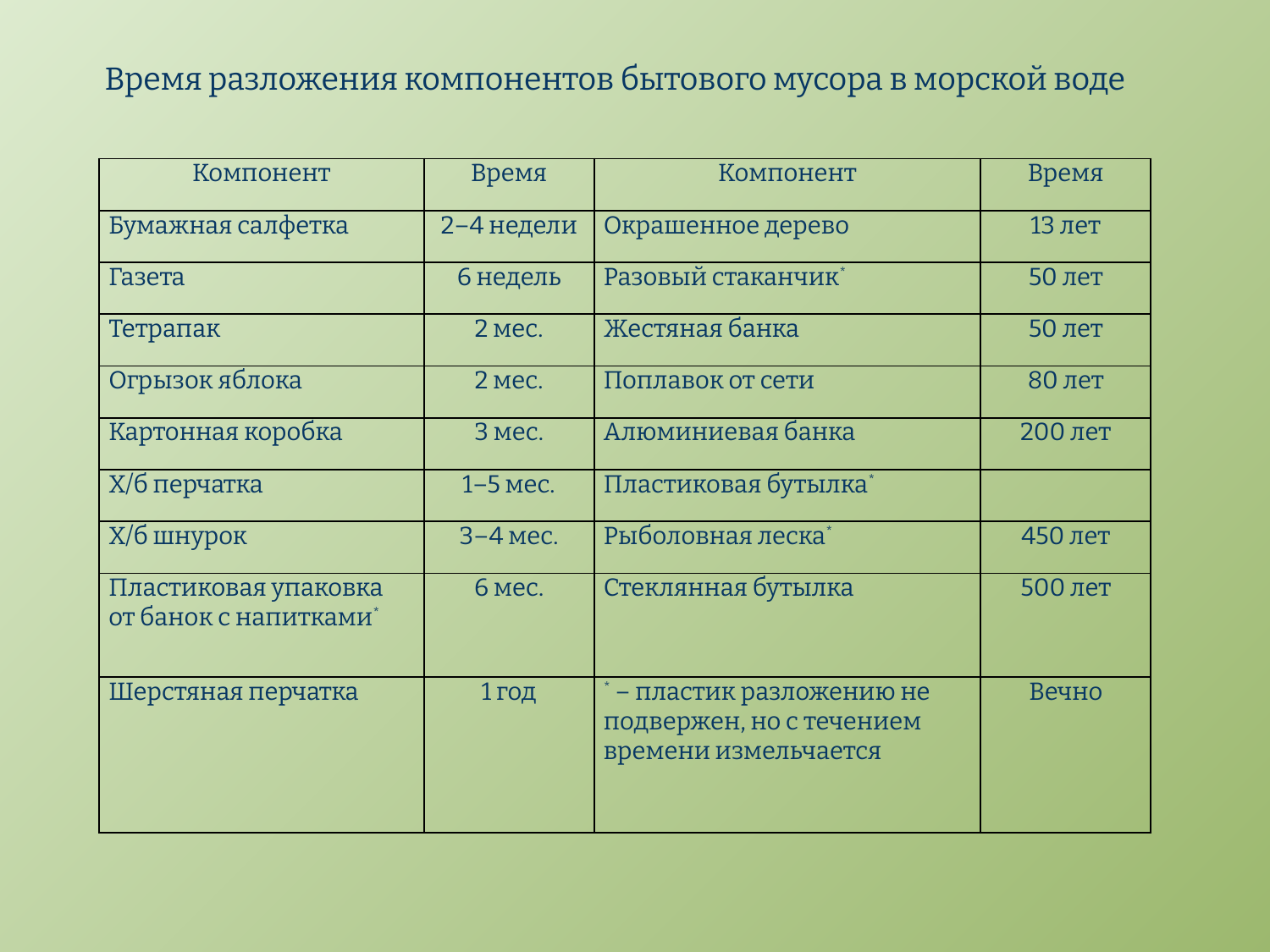

Время разложения компонентов бытового мусора в морской воде
| Компонент | Время | Компонент | Время |
| --- | --- | --- | --- |
| Бумажная салфетка | 2–4 недели | Окрашенное дерево | 13 лет |
| Газета | 6 недель | Разовый стаканчик\* | 50 лет |
| Тетрапак | 2 мес. | Жестяная банка | 50 лет |
| Огрызок яблока | 2 мес. | Поплавок от сети | 80 лет |
| Картонная коробка | 3 мес. | Алюминиевая банка | 200 лет |
| Х/б перчатка | 1–5 мес. | Пластиковая бутылка\* |  |
| Х/б шнурок | 3–4 мес. | Рыболовная леска\* | 450 лет |
| Пластиковая упаковка от банок с напитками\* | 6 мес. | Стеклянная бутылка | 500 лет |
| Шерстяная перчатка | 1 год | \* – пластик разложению не подвержен, но с течением времени измельчается | Вечно |